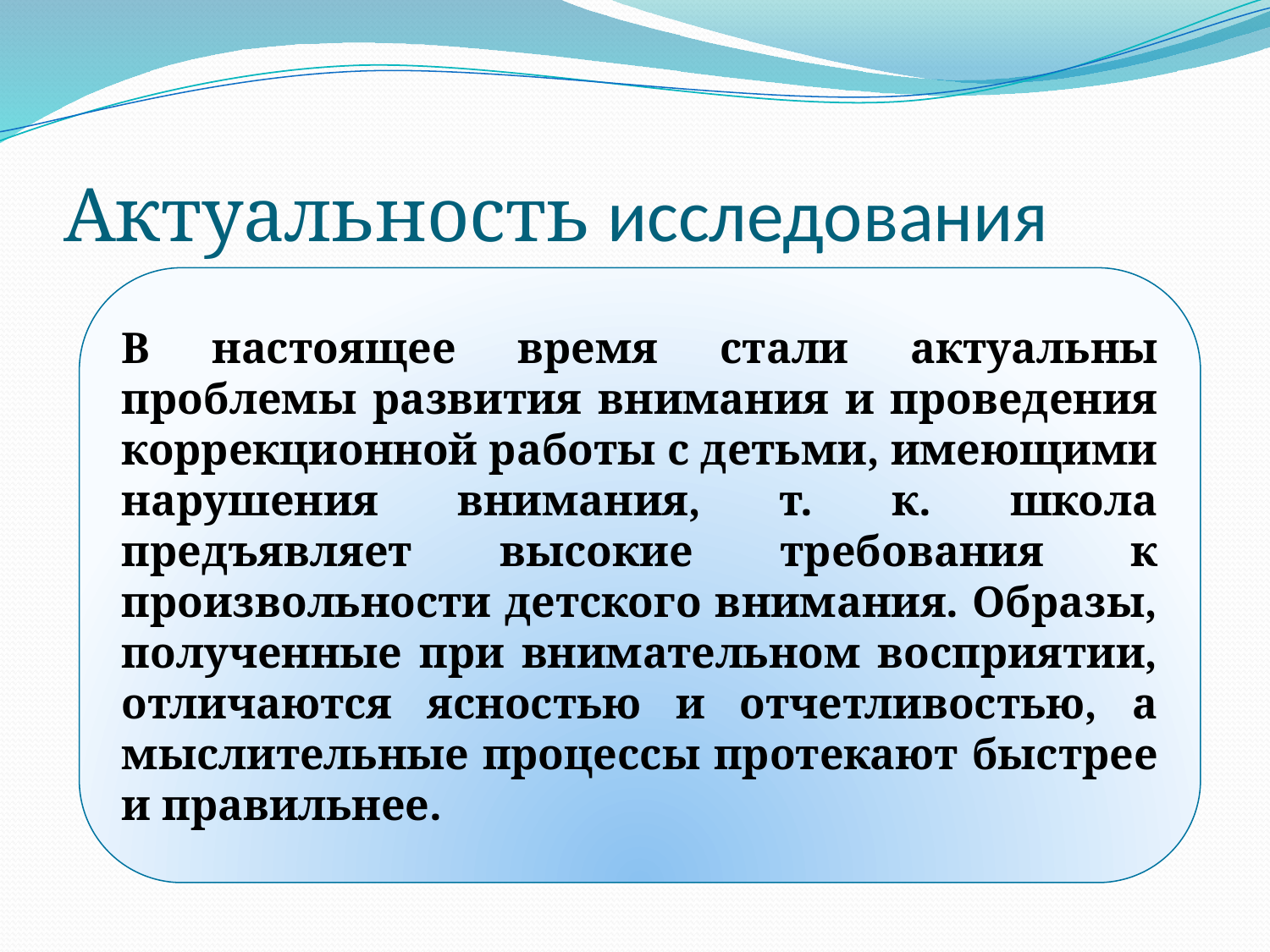

# Актуальность исследования
В настоящее время стали актуальны проблемы развития внимания и проведения коррекционной работы с детьми, имеющими нарушения внимания, т. к. школа предъявляет высокие требования к произвольности детского внимания. Образы, полученные при внимательном восприятии, отличаются ясностью и отчетливостью, а мыслительные процессы протекают быстрее и правильнее.